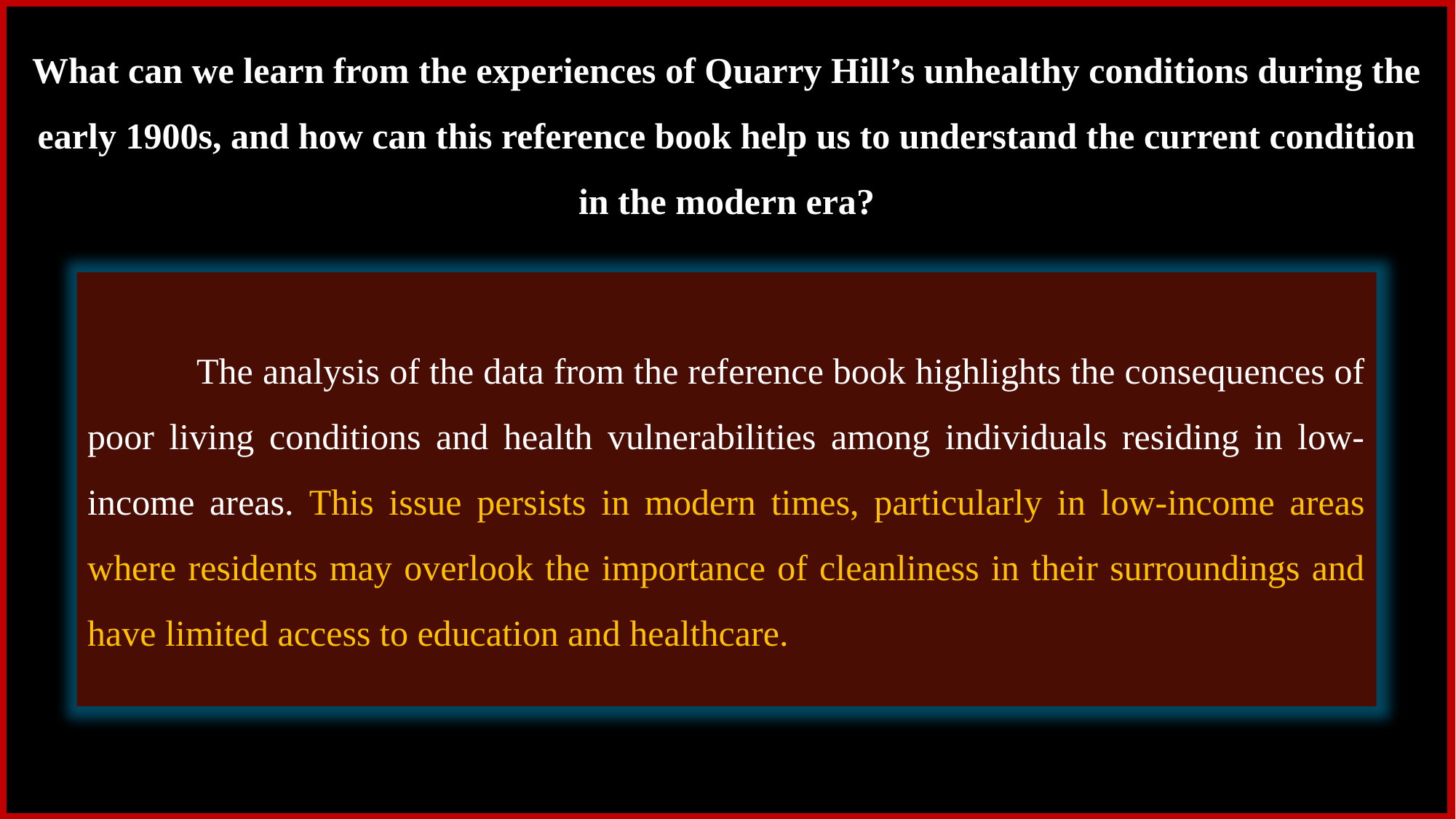

What can we learn from the experiences of Quarry Hill’s unhealthy conditions during the early 1900s, and how can this reference book help us to understand the current condition in the modern era?
	The analysis of the data from the reference book highlights the consequences of poor living conditions and health vulnerabilities among individuals residing in low-income areas. This issue persists in modern times, particularly in low-income areas where residents may overlook the importance of cleanliness in their surroundings and have limited access to education and healthcare.